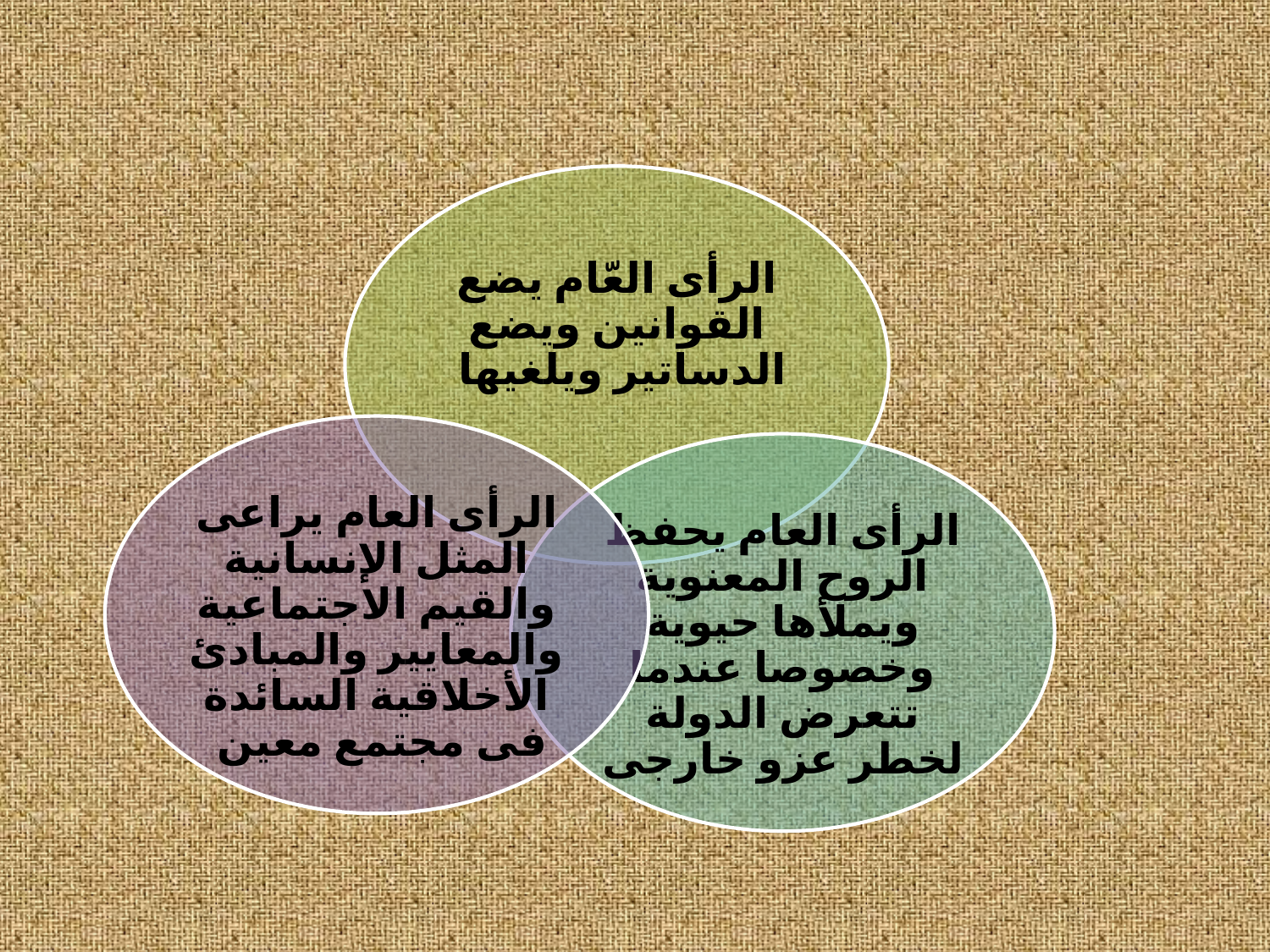

الرأى العّام يضع القوانين ويضع الدساتير ويلغيها
الرأى العام يحفظ الروح المعنوية ويملأها حيوية وخصوصا عندما تتعرض الدولة لخطر عزو خارجى
الرأى العام يراعى المثل الإنسانية والقيم الاجتماعية والمعايير والمبادئ الأخلاقية السائدة فى مجتمع معين